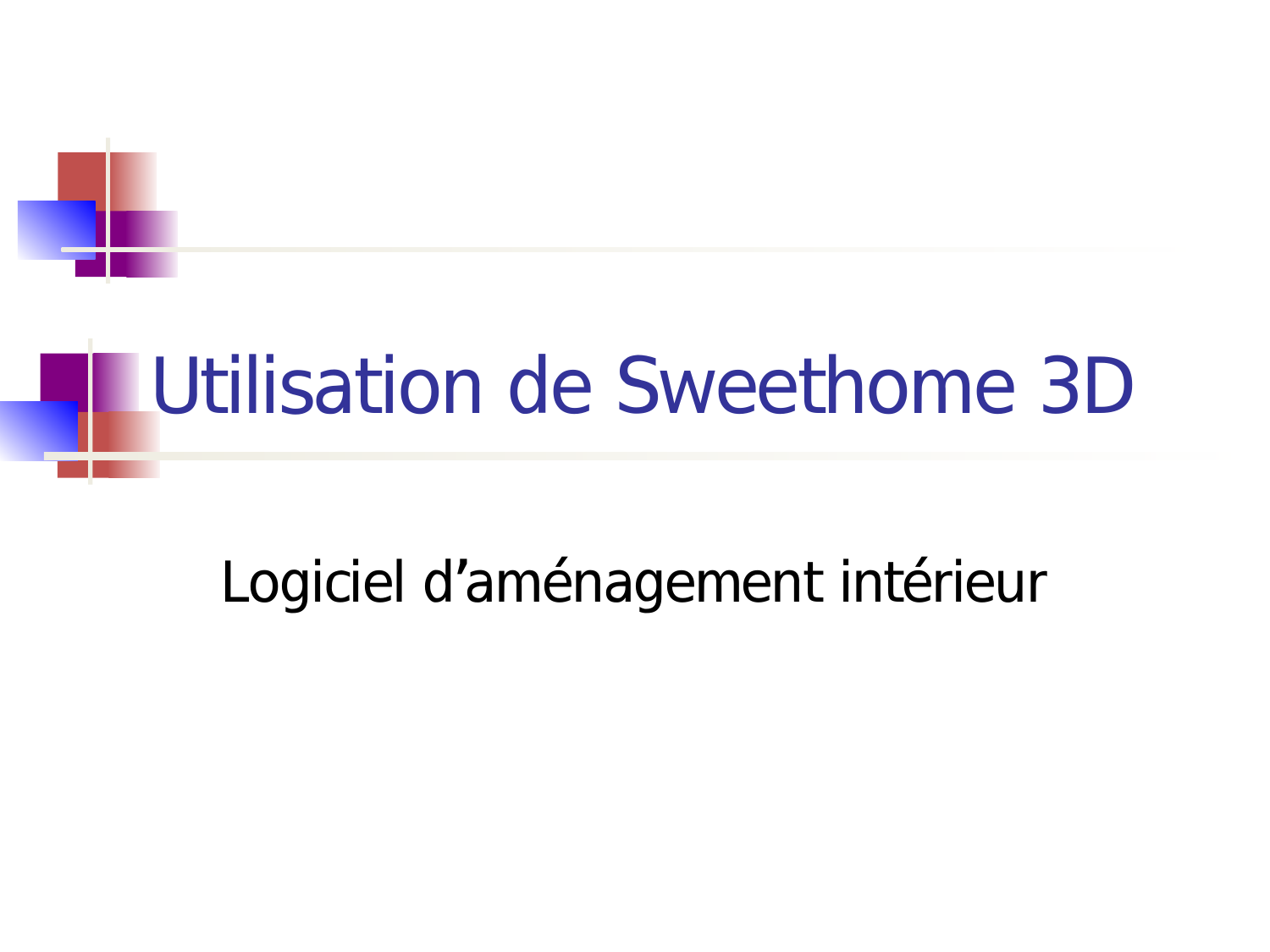

Utilisation de Sweethome 3D
Logiciel d’aménagement intérieur